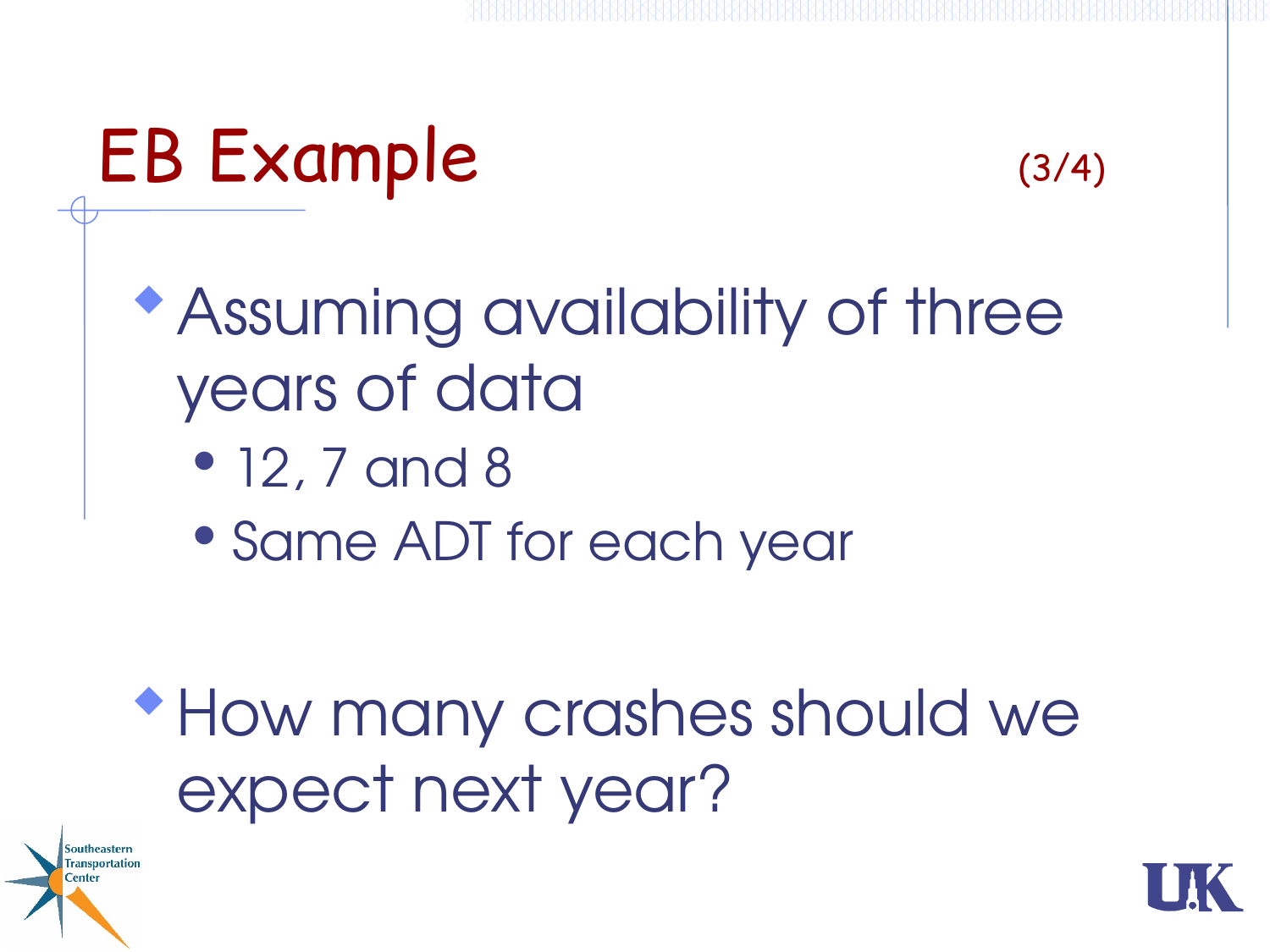

# EB Example				   (3/4)
Assuming availability of three years of data
12, 7 and 8
Same ADT for each year

How many crashes should we expect next year?